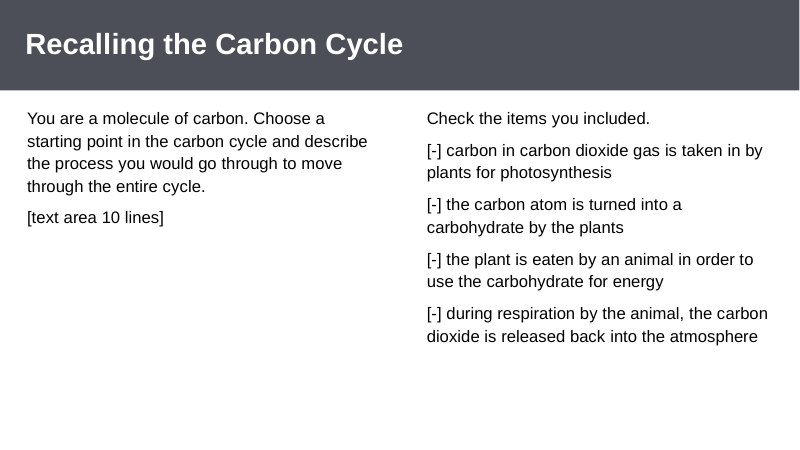

Keywords: humans, reservoir, decompose, decomposition, respiration, carbohydrate, plant, plants, photosynthesis
# Recalling the Carbon Cycle
You are a molecule of carbon. Choose a starting point in the carbon cycle and describe the process you would go through to move through the entire cycle.
[text area 10 lines]

Check the items you included.
[-] carbon in carbon dioxide gas is taken in by plants for photosynthesis
[-] the carbon atom is turned into a carbohydrate by the plants
[-] the plant is eaten by an animal in order to use the carbohydrate for energy
[-] during respiration by the animal, the carbon dioxide is released back into the atmosphere